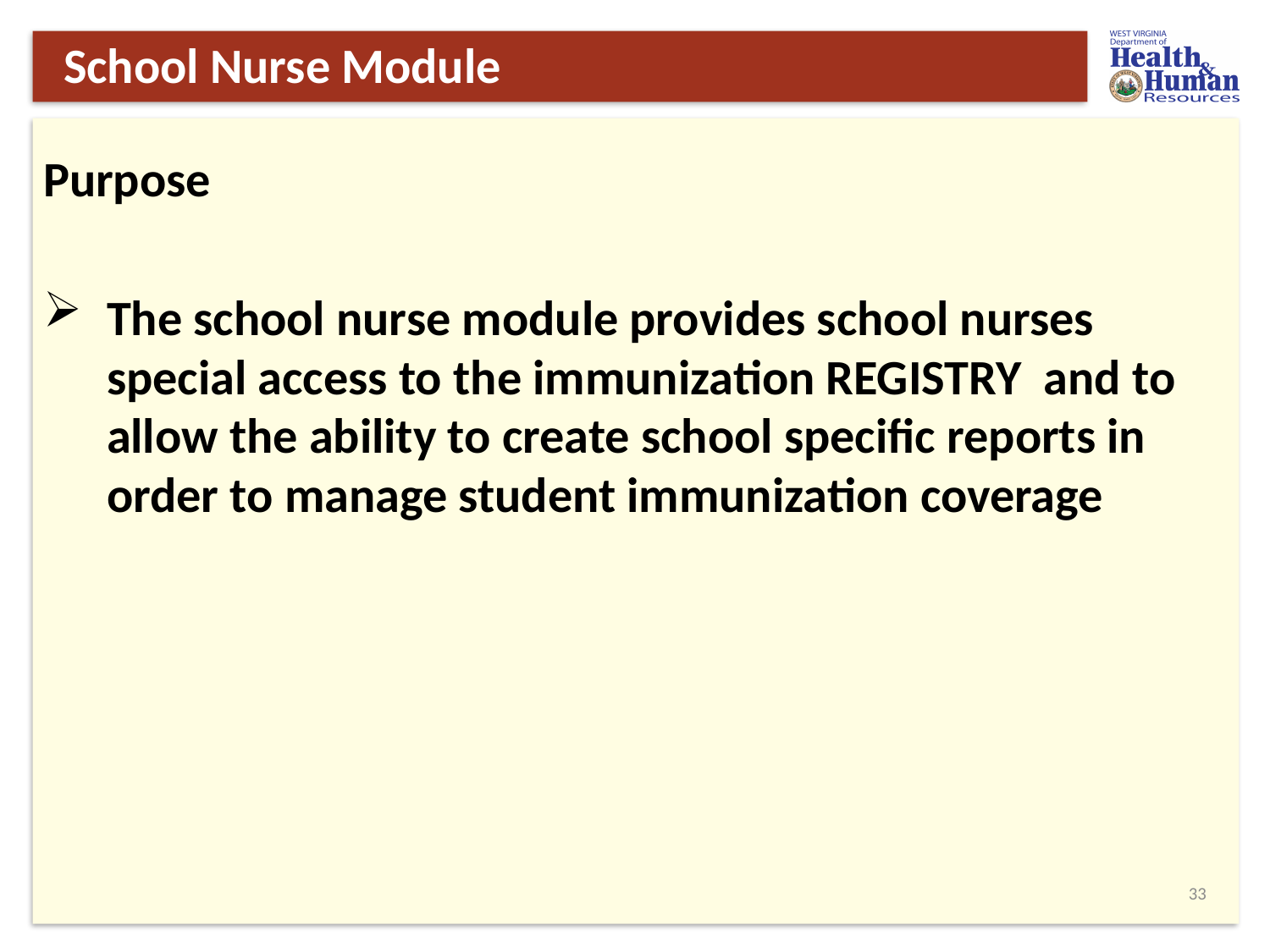

# School Nurse Module
Purpose

The school nurse module provides school nurses special access to the immunization REGISTRY  and to allow the ability to create school specific reports in order to manage student immunization coverage
33